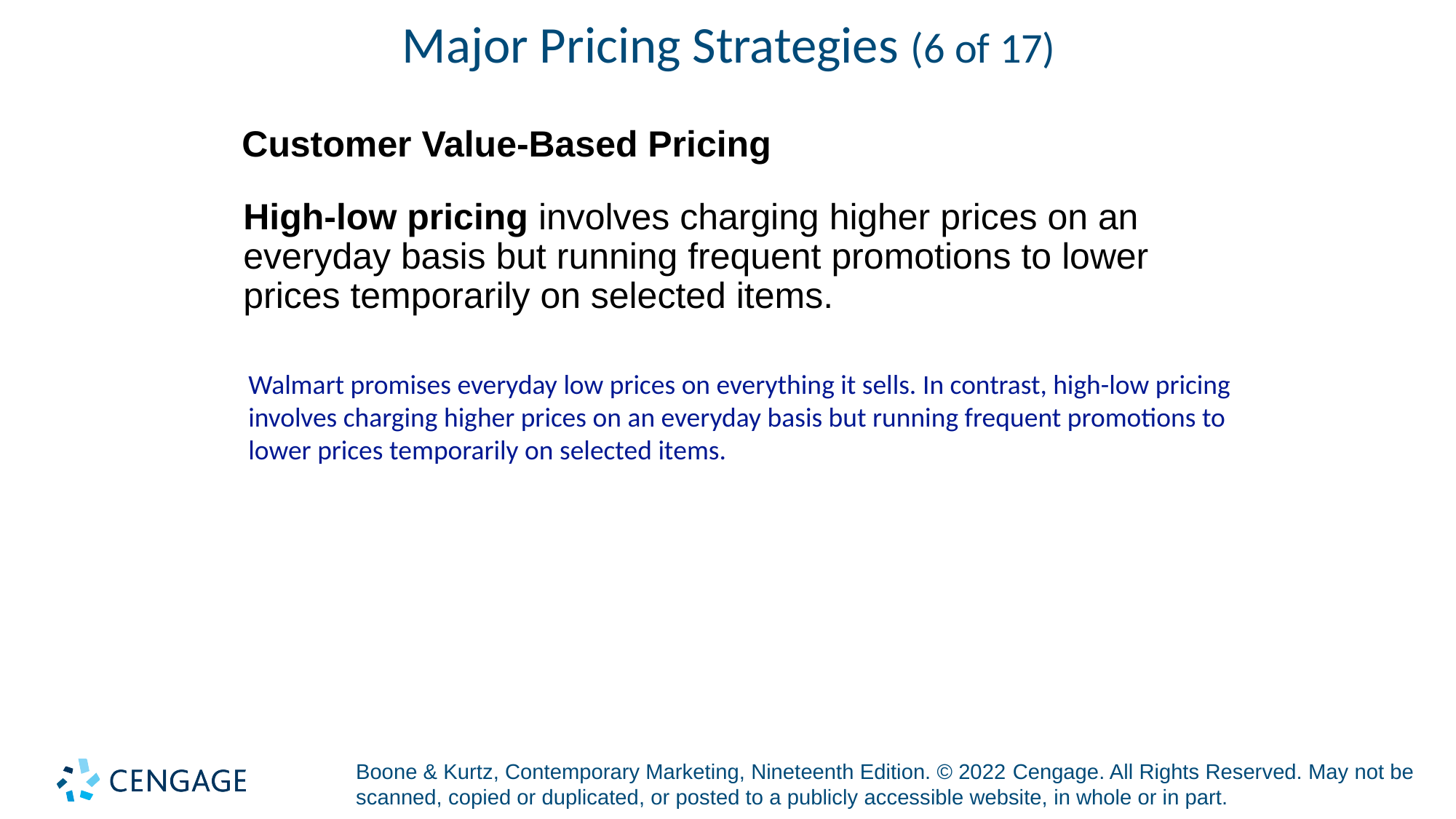

# Major Pricing Strategies (6 of 17)
Customer Value-Based Pricing
High-low pricing involves charging higher prices on an everyday basis but running frequent promotions to lower prices temporarily on selected items.
Walmart promises everyday low prices on everything it sells. In contrast, high-low pricing involves charging higher prices on an everyday basis but running frequent promotions to lower prices temporarily on selected items.